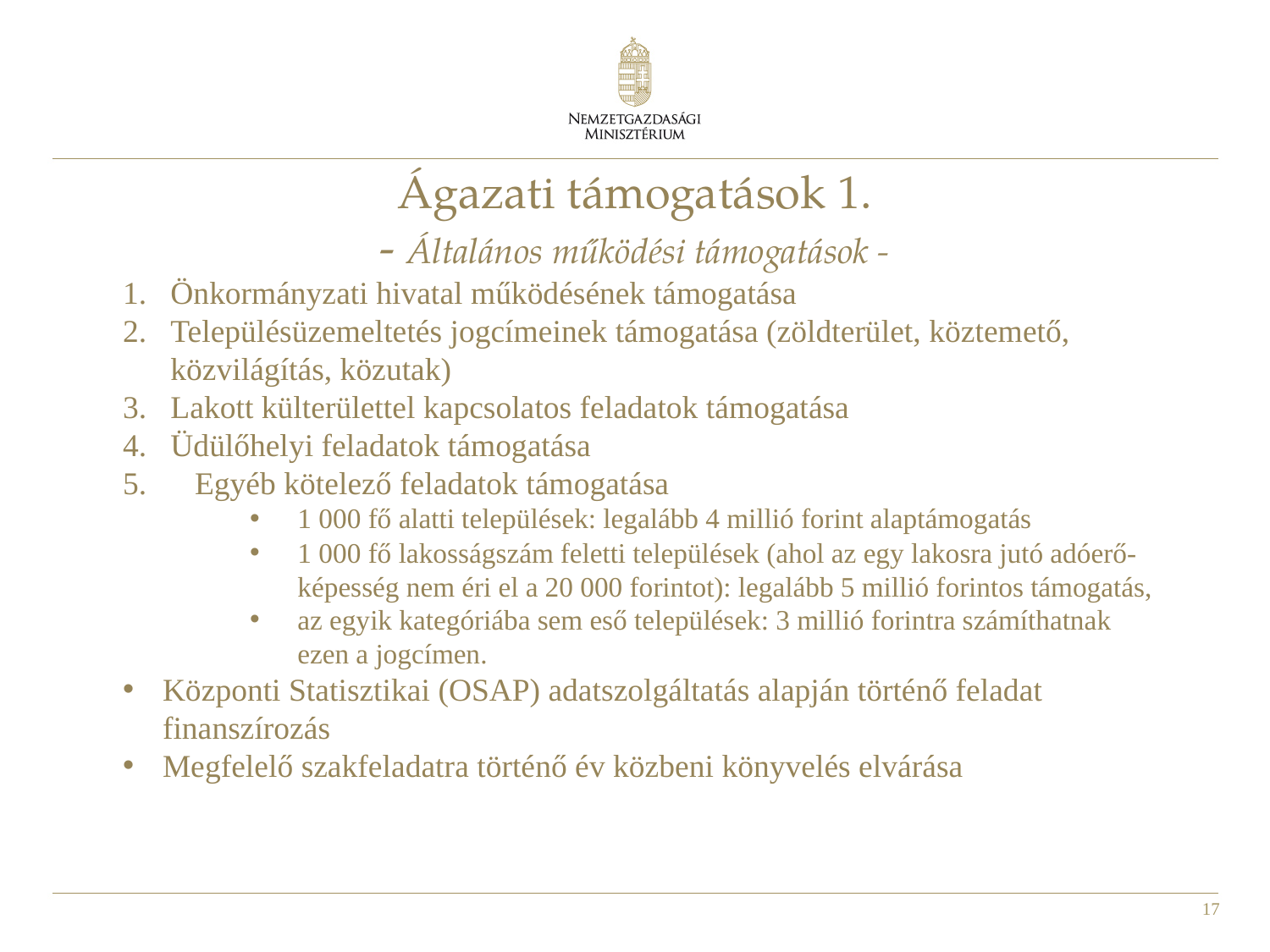

# Ágazati támogatások 1. - Általános működési támogatások -
Önkormányzati hivatal működésének támogatása
Településüzemeltetés jogcímeinek támogatása (zöldterület, köztemető, közvilágítás, közutak)
Lakott külterülettel kapcsolatos feladatok támogatása
Üdülőhelyi feladatok támogatása
   Egyéb kötelező feladatok támogatása
1 000 fő alatti települések: legalább 4 millió forint alaptámogatás
1 000 fő lakosságszám feletti települések (ahol az egy lakosra jutó adóerő-képesség nem éri el a 20 000 forintot): legalább 5 millió forintos támogatás,
az egyik kategóriába sem eső települések: 3 millió forintra számíthatnak ezen a jogcímen.
Központi Statisztikai (OSAP) adatszolgáltatás alapján történő feladat finanszírozás
Megfelelő szakfeladatra történő év közbeni könyvelés elvárása